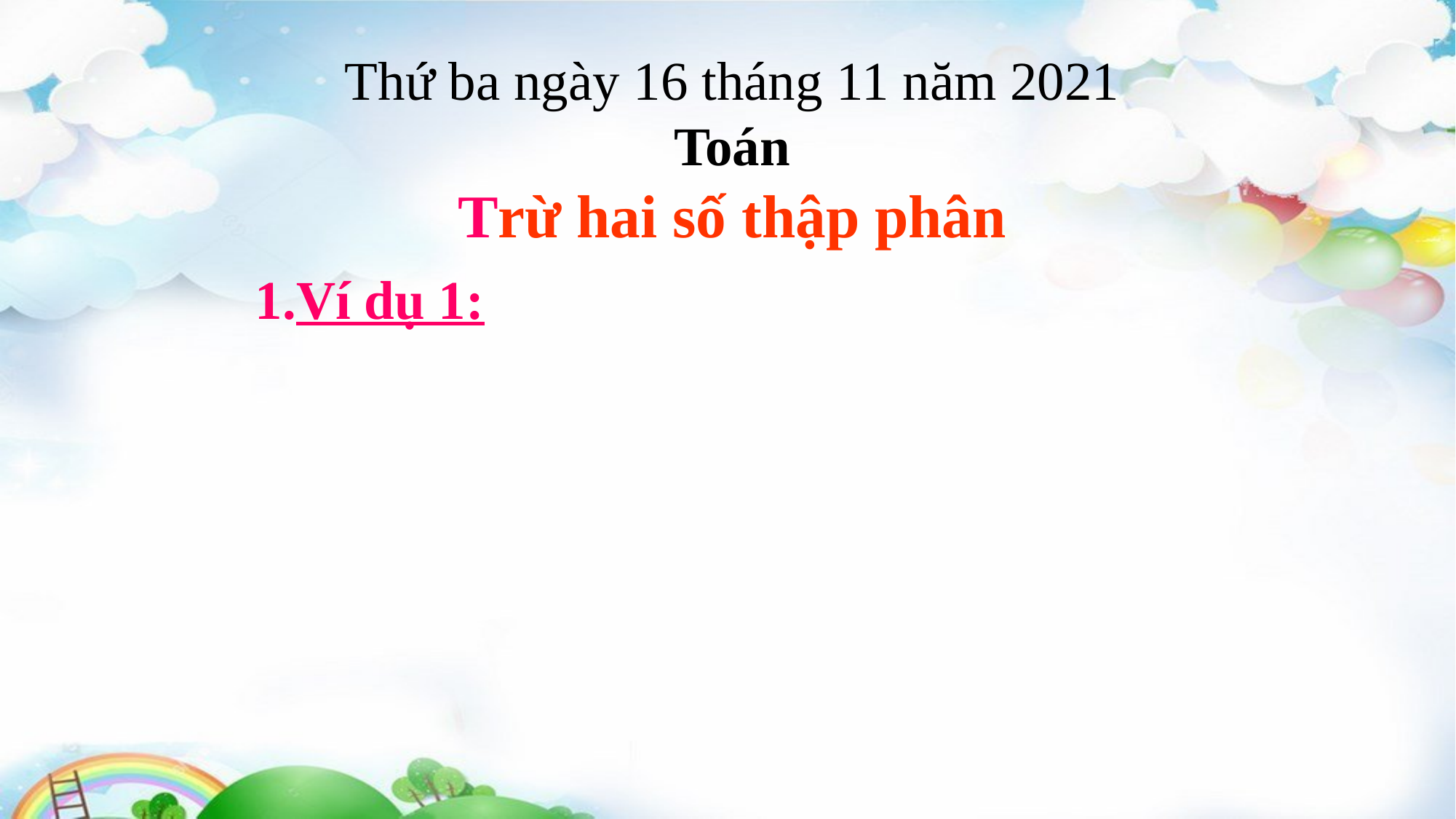

Thứ ba ngày 16 tháng 11 năm 2021
Toán
Trừ hai số thập phân
1.Ví dụ 1:

2
4 , 2 9
1 , 8 4

,
4
  5
Bước 3: Viết dấu phẩy ở hiệu thẳng cột với các dấu phẩy của số bị trừ và số trừ.
Bước 1: Đặt tính
Bước 2: Thực hiện như trừ các số tự nhiên